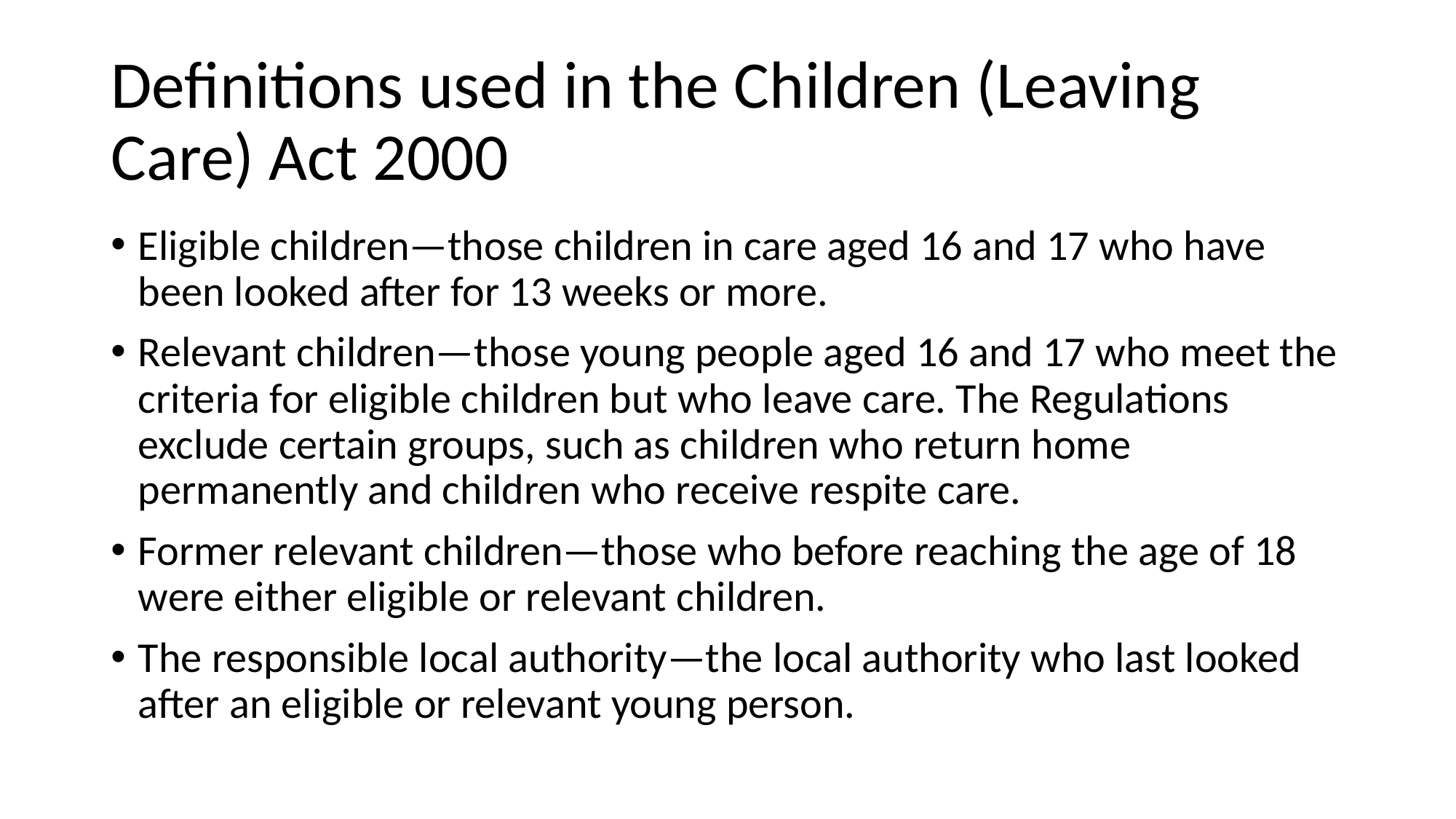

# Definitions used in the Children (Leaving Care) Act 2000
Eligible children—those children in care aged 16 and 17 who have been looked after for 13 weeks or more.
Relevant children—those young people aged 16 and 17 who meet the criteria for eligible children but who leave care. The Regulations exclude certain groups, such as children who return home permanently and children who receive respite care.
Former relevant children—those who before reaching the age of 18 were either eligible or relevant children.
The responsible local authority—the local authority who last looked after an eligible or relevant young person.